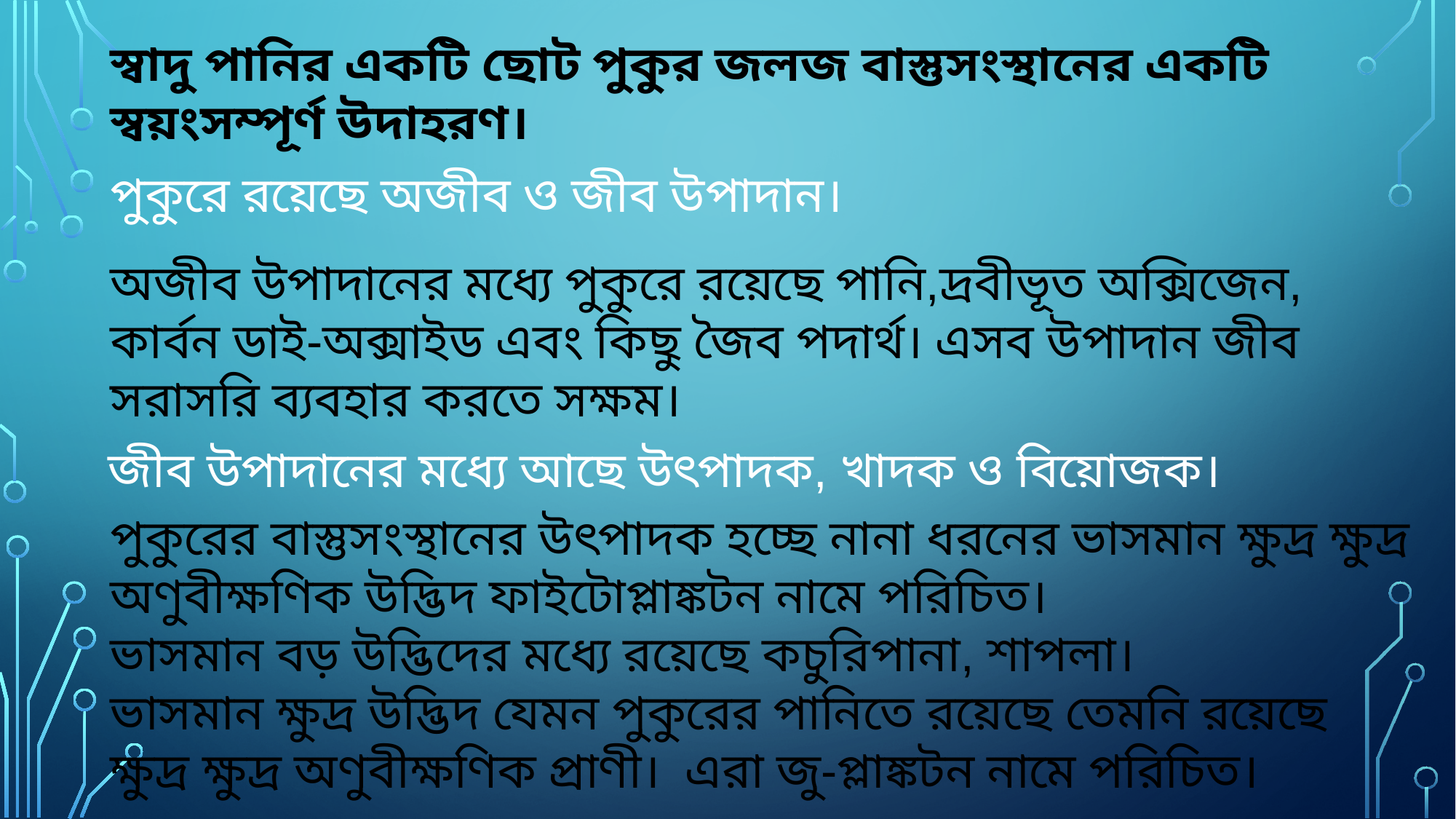

স্বাদু পানির একটি ছোট পুকুর জলজ বাস্তুসংস্থানের একটি স্বয়ংসম্পূর্ণ উদাহরণ।

পুকুরে রয়েছে অজীব ও জীব উপাদান।
অজীব উপাদানের মধ্যে পুকুরে রয়েছে পানি,দ্রবীভূত অক্সিজেন, কার্বন ডাই-অক্সাইড এবং কিছু জৈব পদার্থ। এসব উপাদান জীব সরাসরি ব্যবহার করতে সক্ষম।
জীব উপাদানের মধ্যে আছে উৎপাদক, খাদক ও বিয়োজক।
পুকুরের বাস্তুসংস্থানের উৎপাদক হচ্ছে নানা ধরনের ভাসমান ক্ষুদ্র ক্ষুদ্র অণুবীক্ষণিক উদ্ভিদ ফাইটোপ্লাঙ্কটন নামে পরিচিত।
ভাসমান বড় উদ্ভিদের মধ্যে রয়েছে কচুরিপানা, শাপলা।
ভাসমান ক্ষুদ্র উদ্ভিদ যেমন পুকুরের পানিতে রয়েছে তেমনি রয়েছে ক্ষুদ্র ক্ষুদ্র অণুবীক্ষণিক প্রাণী।  এরা জু-প্লাঙ্কটন নামে পরিচিত।